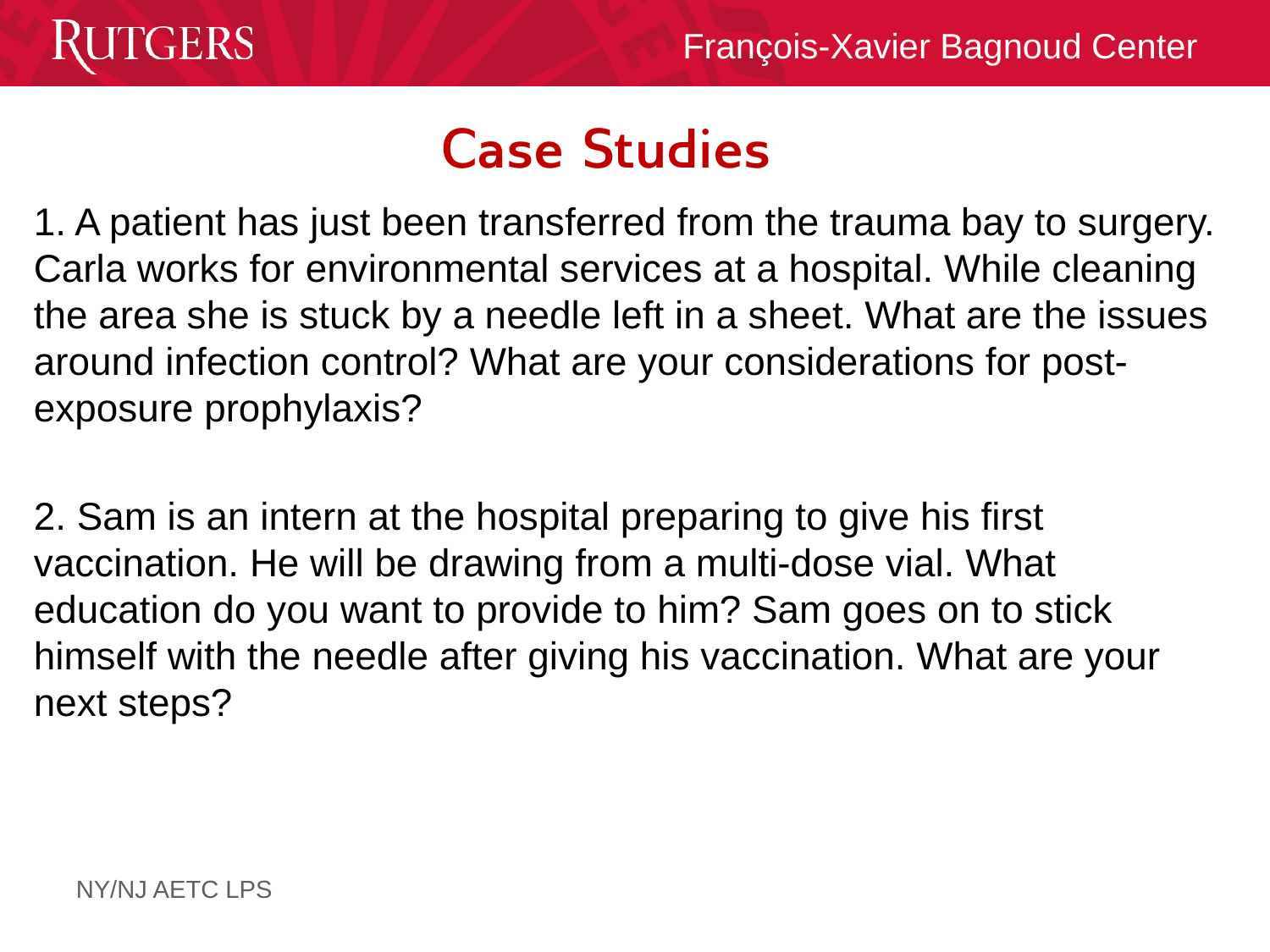

Case Studies
1. A patient has just been transferred from the trauma bay to surgery. Carla works for environmental services at a hospital. While cleaning the area she is stuck by a needle left in a sheet. What are the issues around infection control? What are your considerations for post-exposure prophylaxis?

2. Sam is an intern at the hospital preparing to give his first vaccination. He will be drawing from a multi-dose vial. What education do you want to provide to him? Sam goes on to stick himself with the needle after giving his vaccination. What are your next steps?